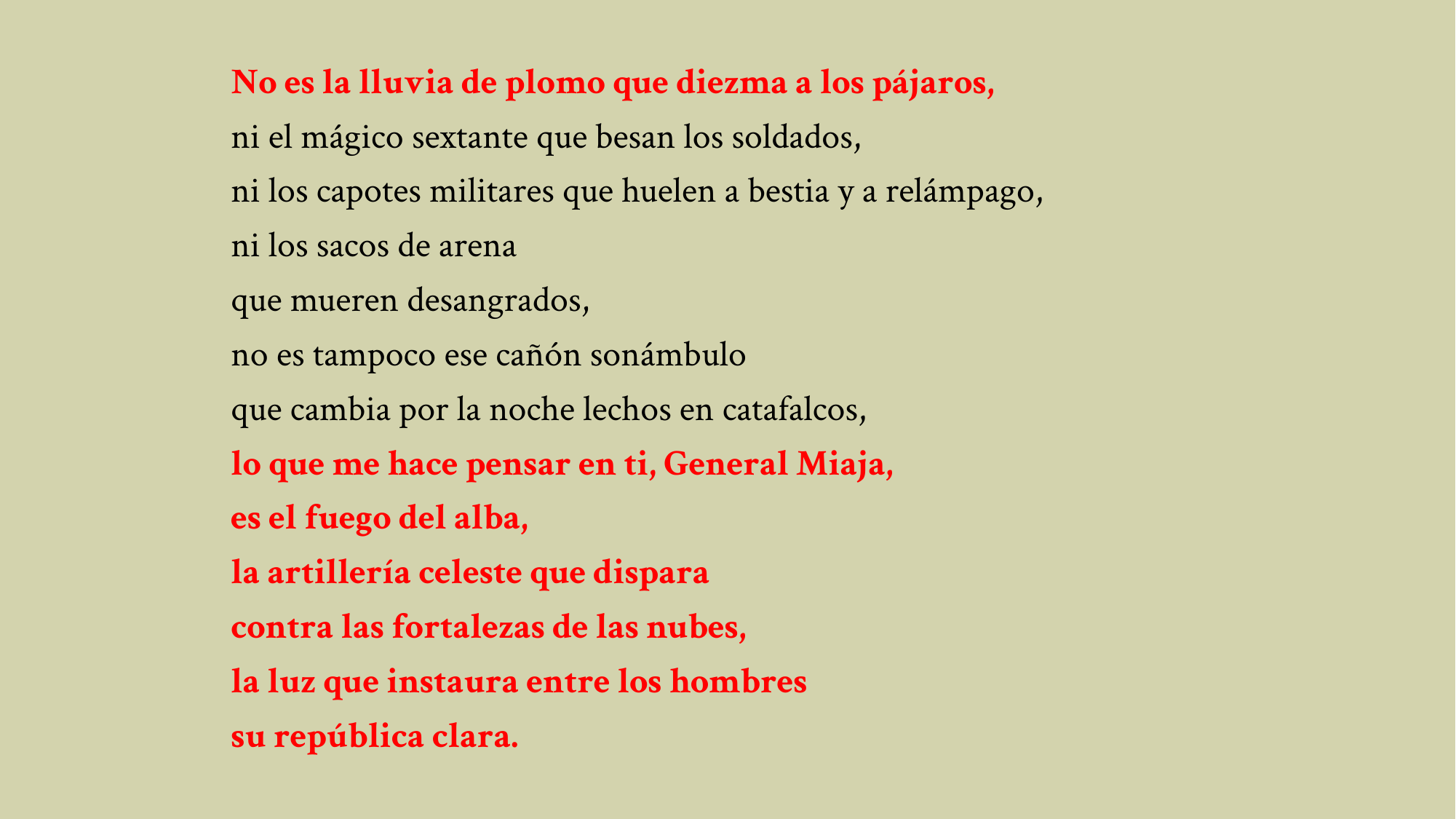

#
No es la lluvia de plomo que diezma a los pájaros,
ni el mágico sextante que besan los soldados,
ni los capotes militares que huelen a bestia y a relámpago,
ni los sacos de arena
que mueren desangrados,
no es tampoco ese cañón sonámbulo
que cambia por la noche lechos en catafalcos,
lo que me hace pensar en ti, General Miaja,
es el fuego del alba,
la artillería celeste que dispara
contra las fortalezas de las nubes,
la luz que instaura entre los hombres
su república clara.